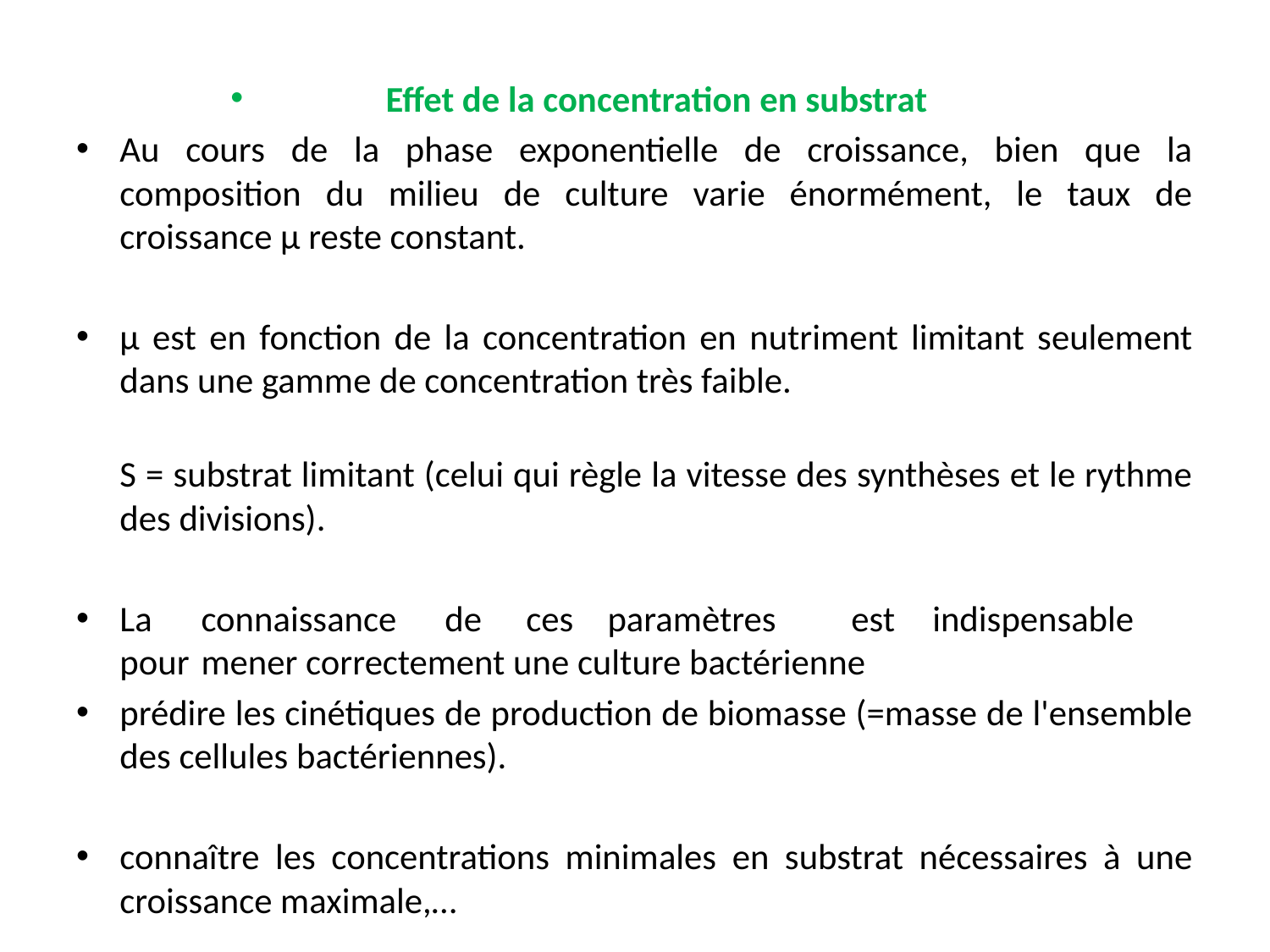

Effet de la concentration en substrat
Au cours de la phase exponentielle de croissance, bien que la composition du milieu de culture varie énormément, le taux de croissance µ reste constant.

µ est en fonction de la concentration en nutriment limitant seulement dans une gamme de concentration très faible.
S = substrat limitant (celui qui règle la vitesse des synthèses et le rythme des divisions).

La	connaissance	de	ces	paramètres	est	indispensable	pour	mener correctement une culture bactérienne
prédire les cinétiques de production de biomasse (=masse de l'ensemble des cellules bactériennes).

connaître les concentrations minimales en substrat nécessaires à une croissance maximale,…